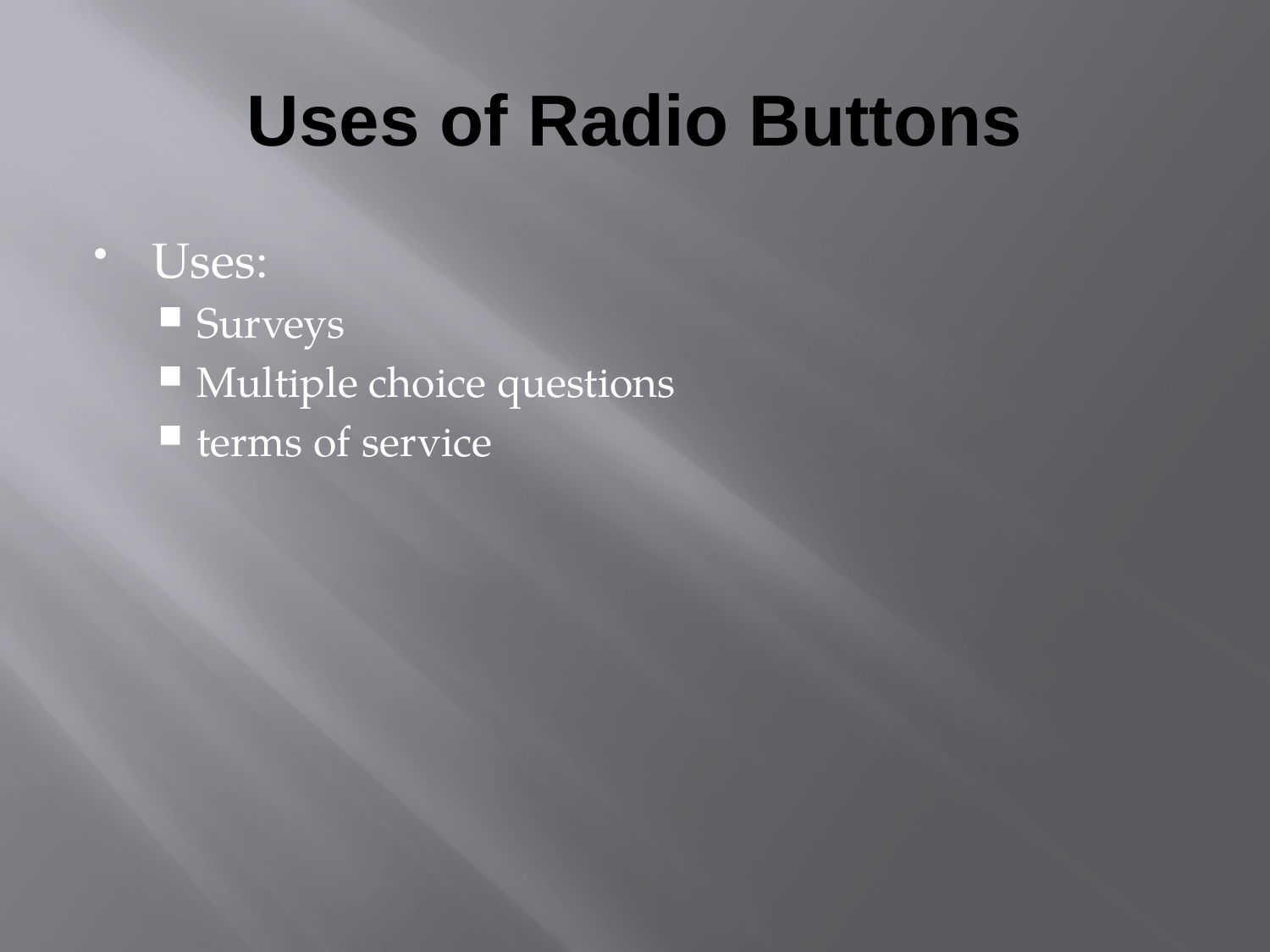

# Uses of Radio Buttons
Uses:
Surveys
Multiple choice questions
terms of service